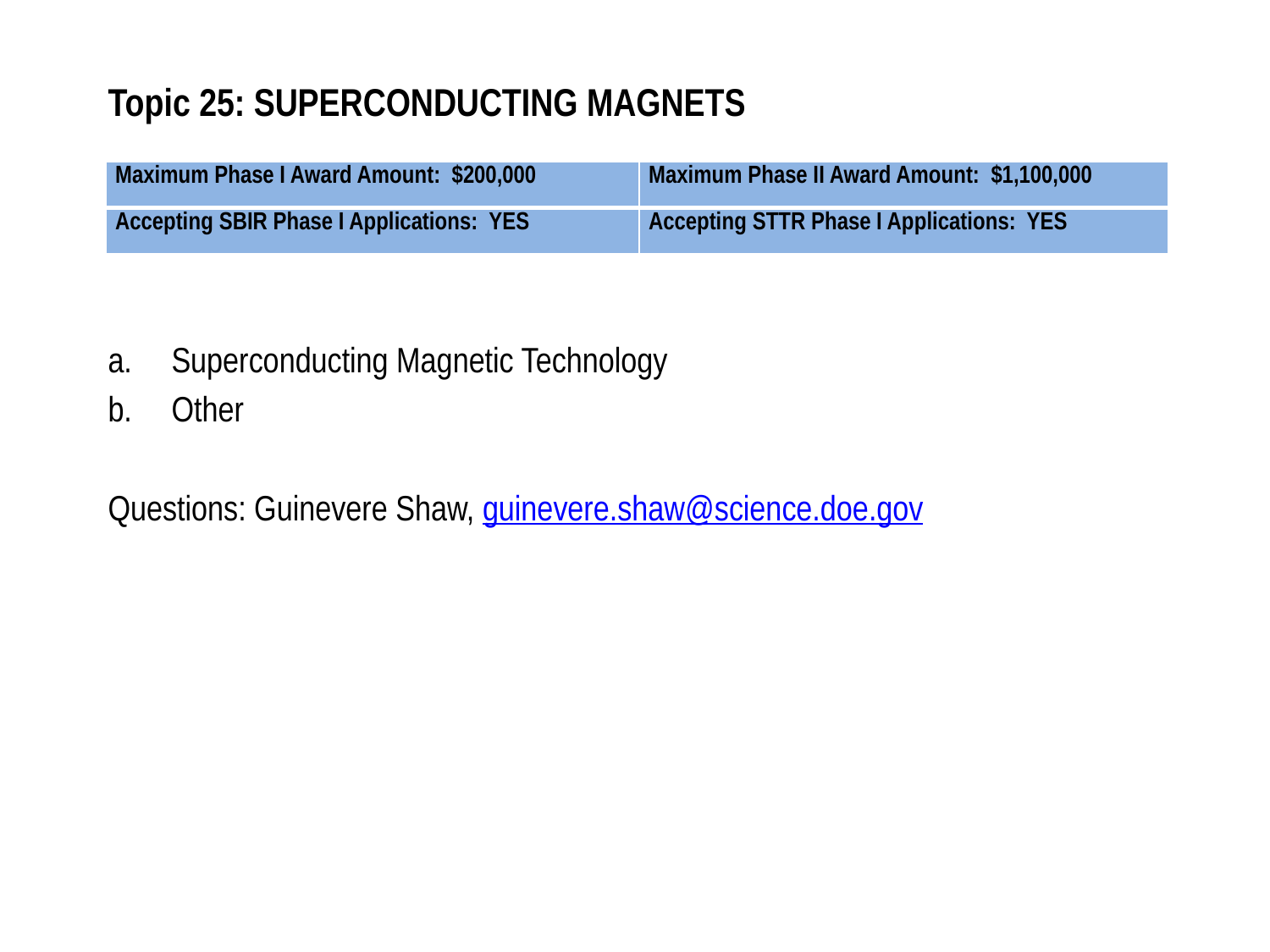

# Topic 25: SUPERCONDUCTING MAGNETS
| Maximum Phase I Award Amount: $200,000 | Maximum Phase II Award Amount: $1,100,000 |
| --- | --- |
| Accepting SBIR Phase I Applications: YES | Accepting STTR Phase I Applications: YES |

Superconducting Magnetic Technology
Other

Questions: Guinevere Shaw, guinevere.shaw@science.doe.gov